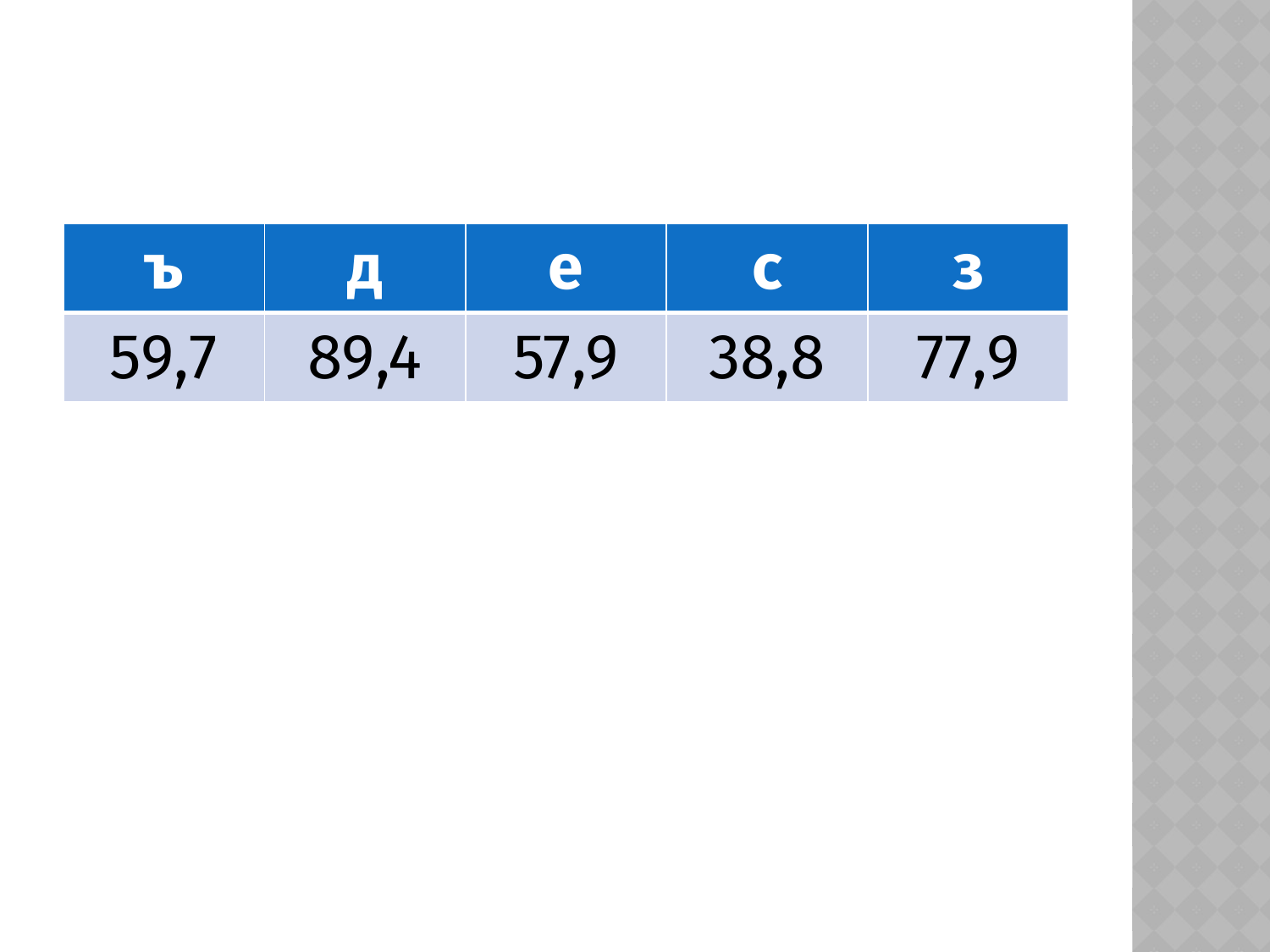

#
| ъ | д | е | с | з |
| --- | --- | --- | --- | --- |
| 59,7 | 89,4 | 57,9 | 38,8 | 77,9 |